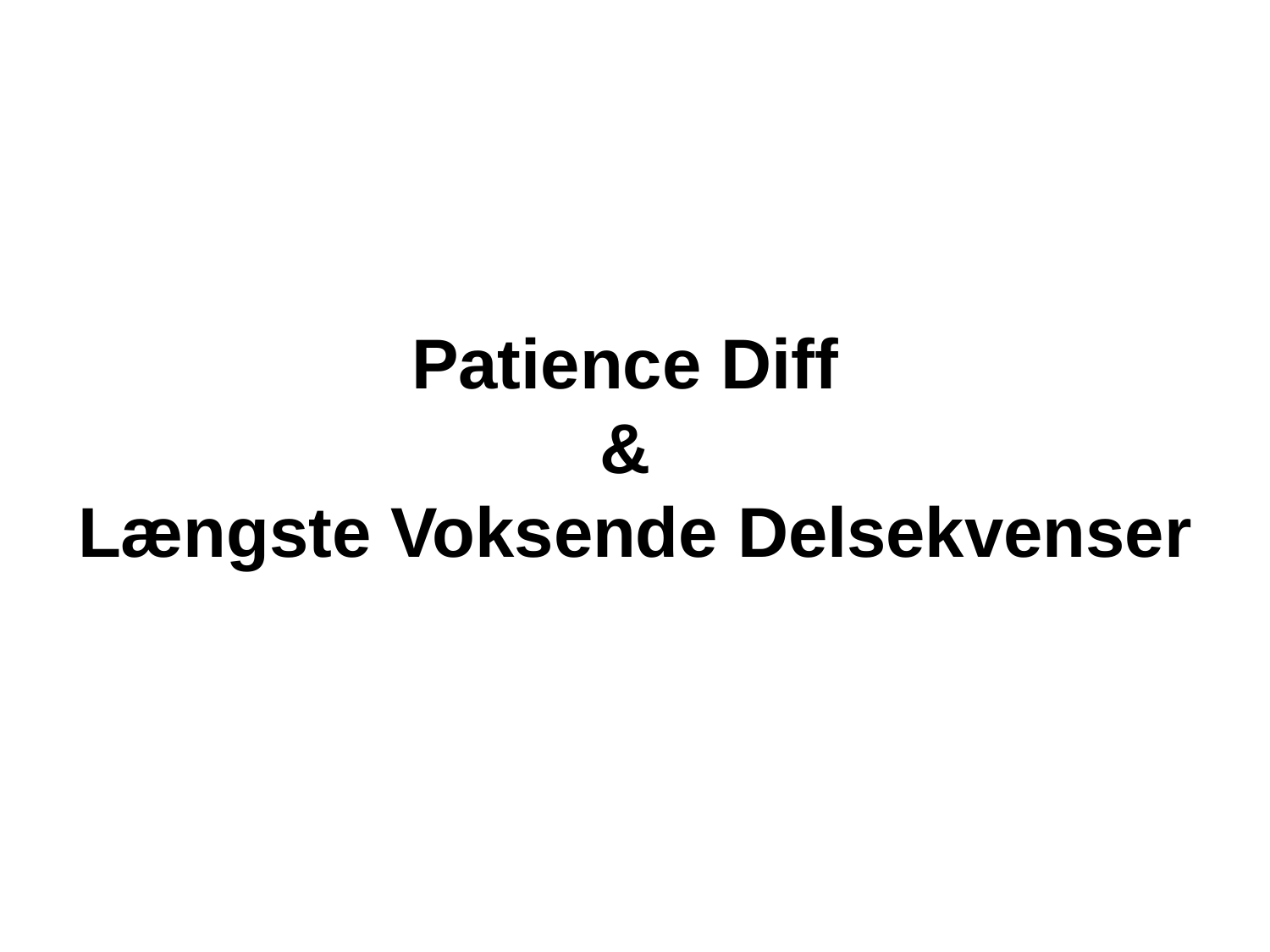

# Patience Diff & Længste Voksende Delsekvenser